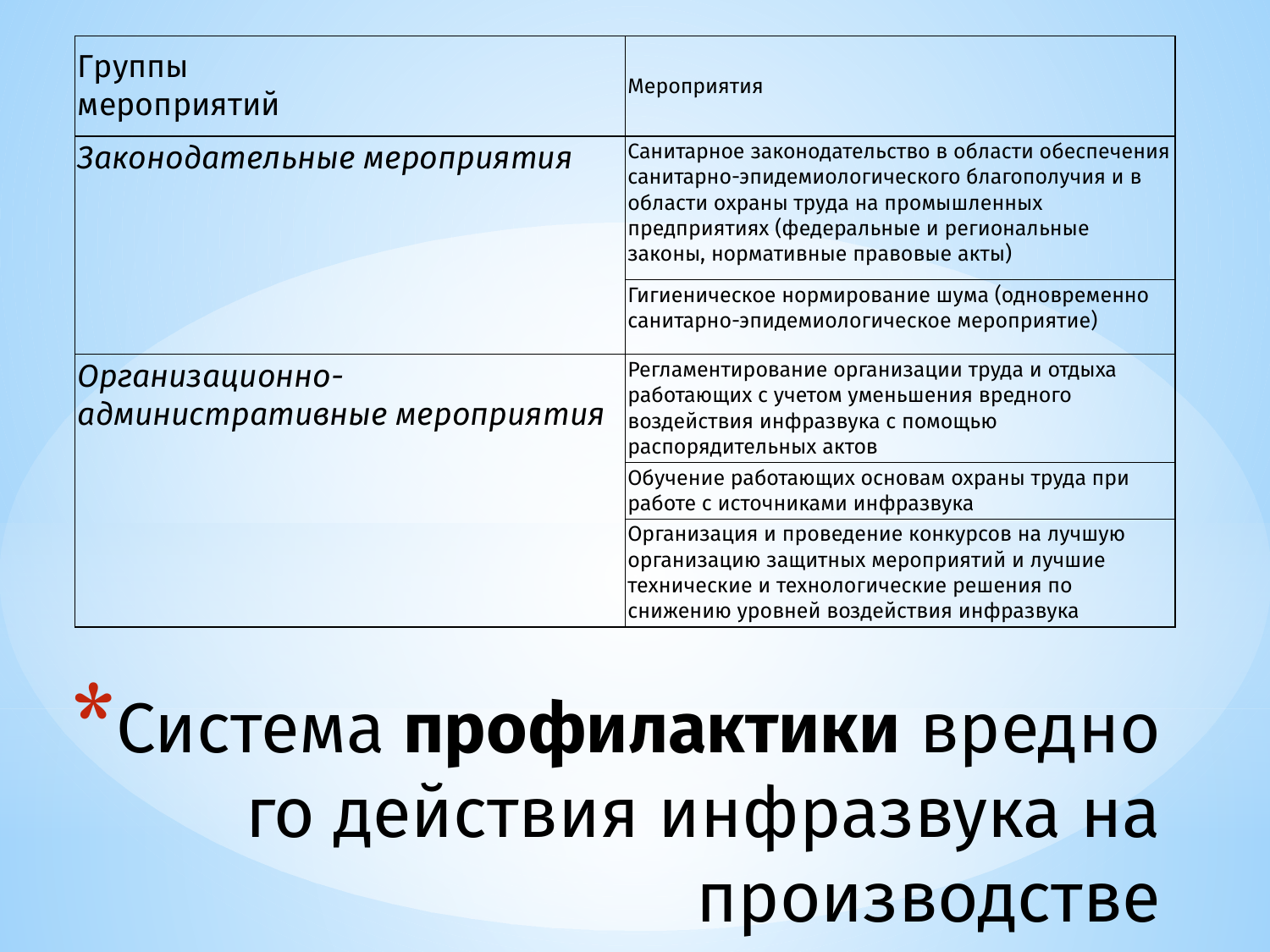

| Группы мероприятий | Мероприятия |
| --- | --- |
| Законодательные мероприятия | Санитарное законодательство в области обеспечения санитарно-эпидемиологического благополучия и в области охраны труда на промышленных предприятиях (федеральные и региональные законы, нормативные правовые акты) |
|  | Гигиеническое нормирование шума (одновременно санитарно-эпидемиологическое мероприятие) |
| Организационно-административные мероприятия | Регламентирование организации труда и отдыха работающих с учетом уменьшения вредного воздействия инфразвука с помощью распорядительных актов |
|  | Обучение работающих основам охраны труда при работе с источниками инфразвука |
|  | Организация и проведение конкурсов на лучшую организацию защитных мероприятий и лучшие технические и технологические решения по снижению уровней воздействия инфразвука |

# Система профилактики вредного действия инфразвука на производстве